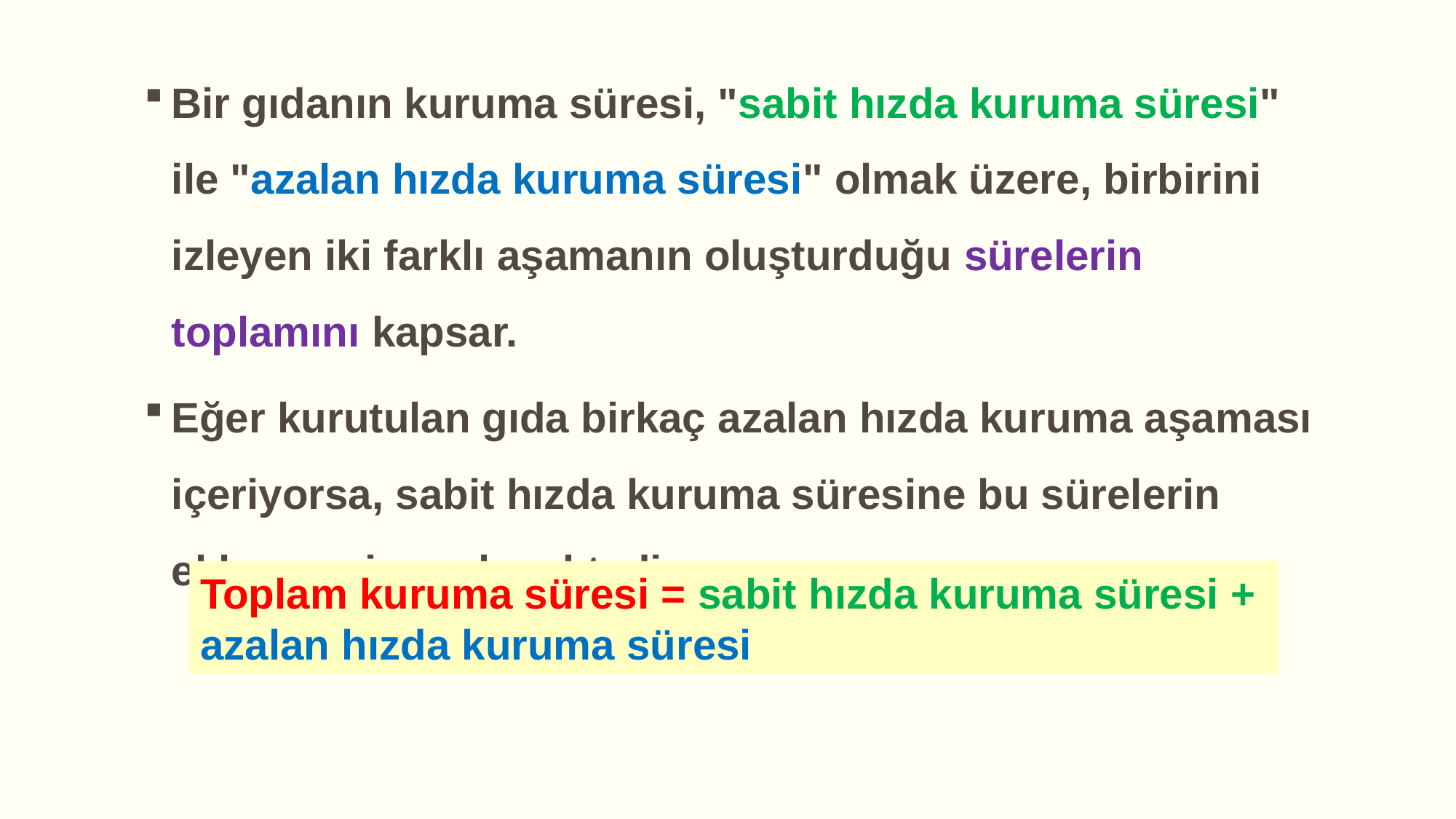

Bir gıdanın kuruma süresi, "sabit hızda kuruma süresi" ile "azalan hızda kuruma süresi" olmak üzere, birbirini izleyen iki farklı aşamanın oluşturduğu sürelerin toplamını kapsar.
Eğer kurutulan gıda birkaç azalan hızda kuruma aşaması içeriyorsa, sabit hızda kuruma süresine bu sürelerin eklenmesi gerekmektedir.
Toplam kuruma süresi = sabit hızda kuruma süresi +
azalan hızda kuruma süresi